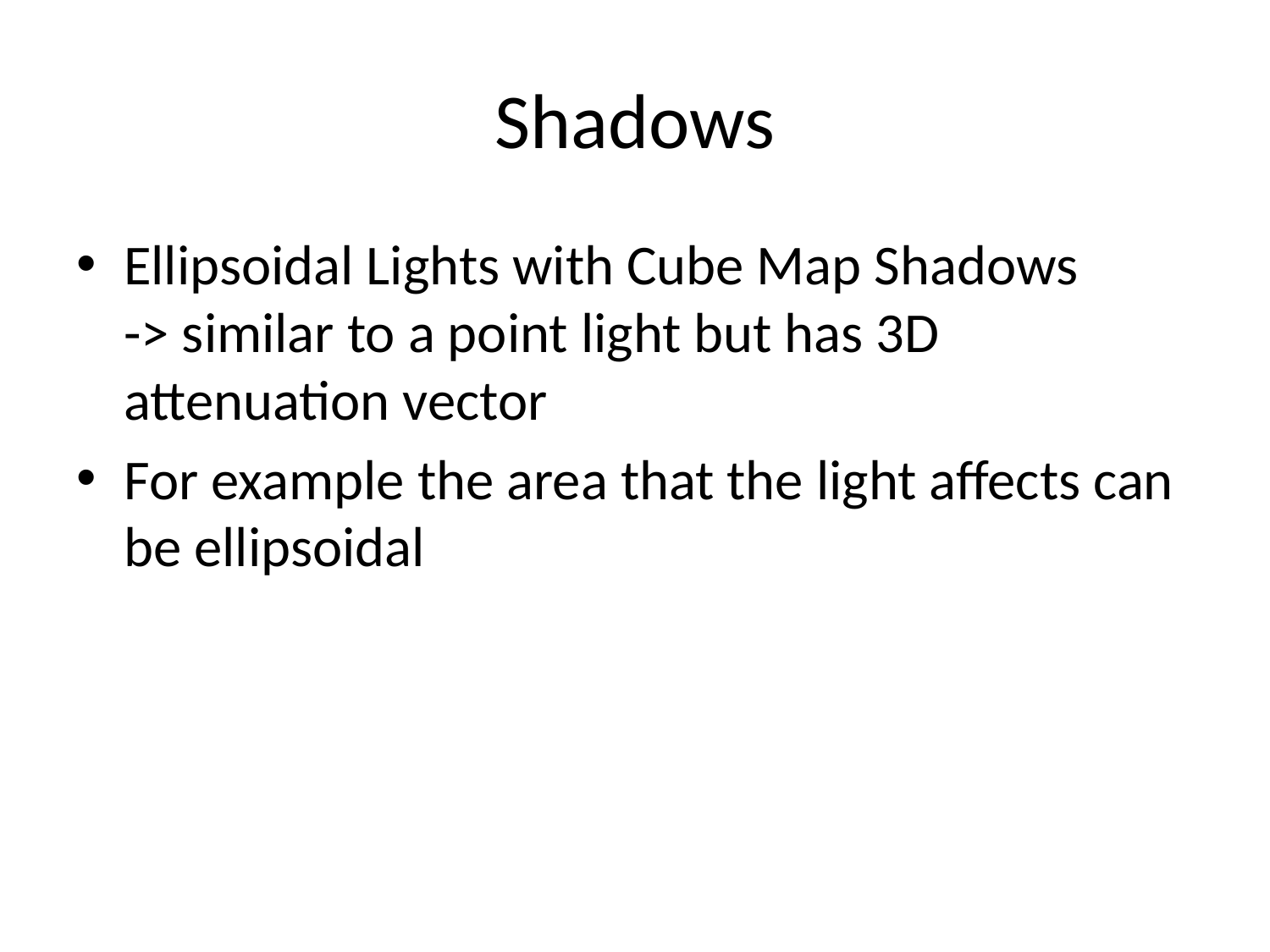

# Shadows
Ellipsoidal Lights with Cube Map Shadows
-> similar to a point light but has 3D attenuation vector
For example the area that the light affects can be ellipsoidal